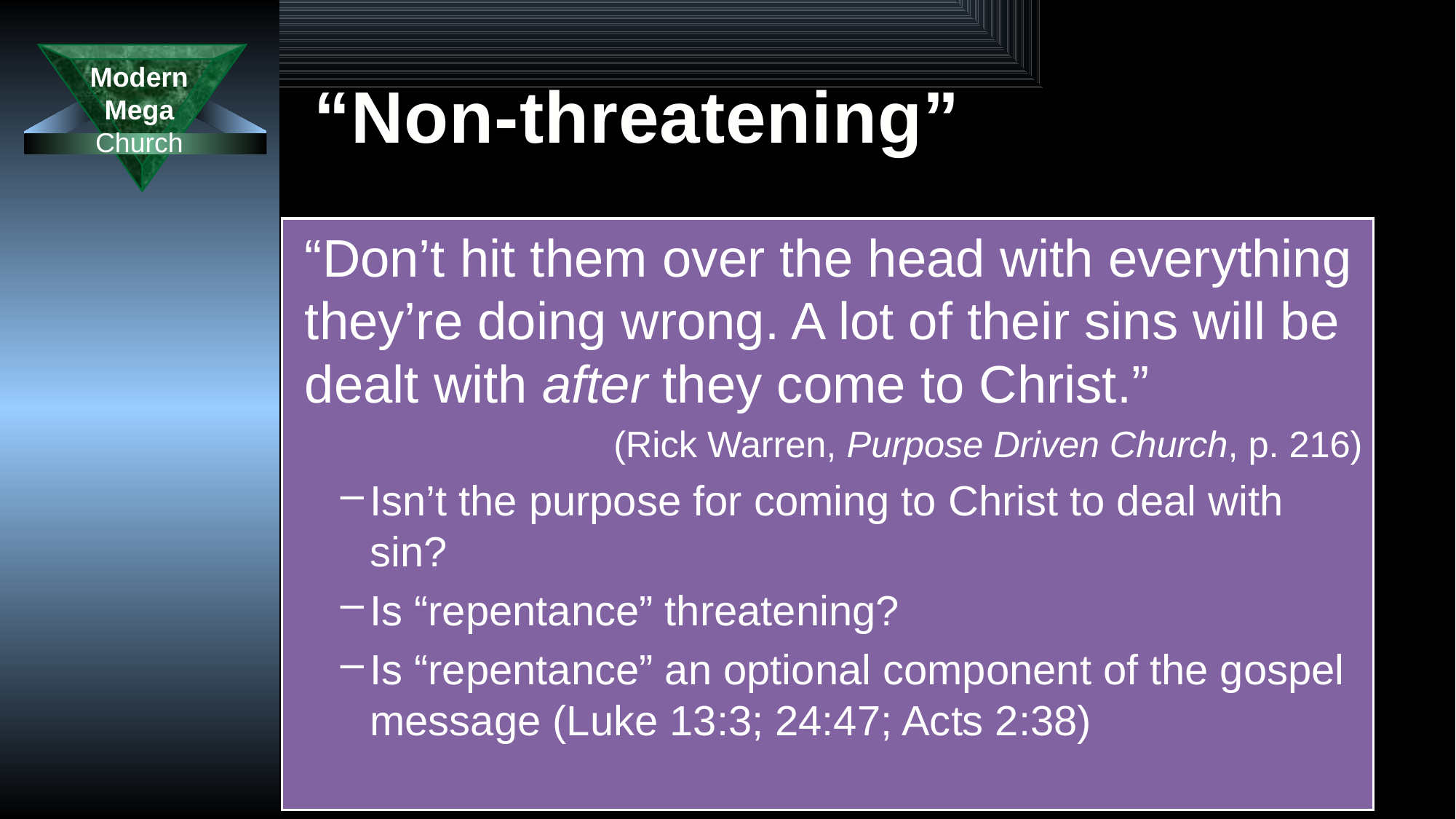

# “Non-threatening”
“Don’t hit them over the head with everything they’re doing wrong. A lot of their sins will be dealt with after they come to Christ.”
(Rick Warren, Purpose Driven Church, p. 216)
Isn’t the purpose for coming to Christ to deal with sin?
Is “repentance” threatening?
Is “repentance” an optional component of the gospel message (Luke 13:3; 24:47; Acts 2:38)
16